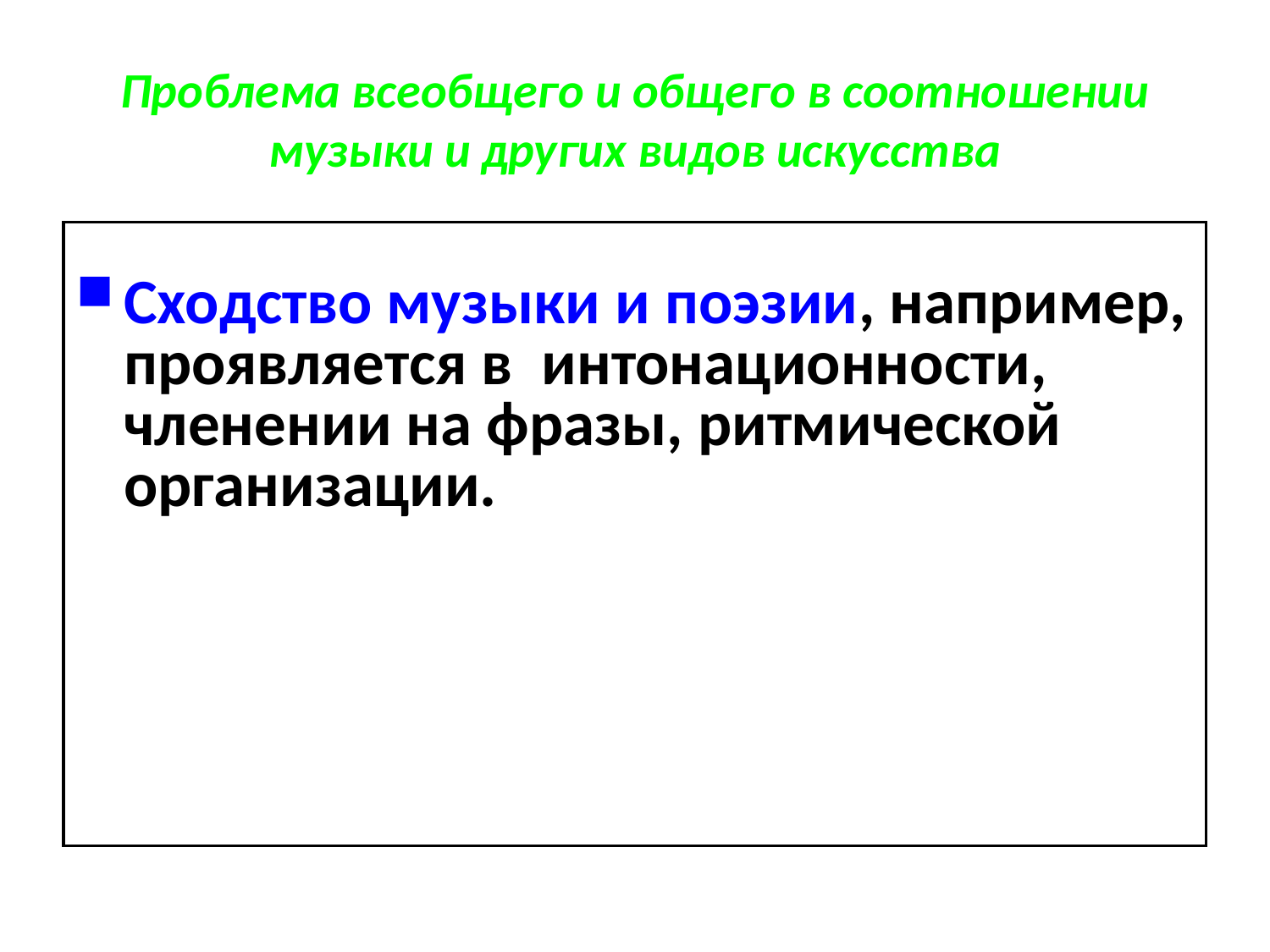

Проблема всеобщего и общего в соотношении музыки и других видов искусства

Сходство музыки и поэзии, например, проявляется в  интонационности, членении на фразы, ритмической организации.